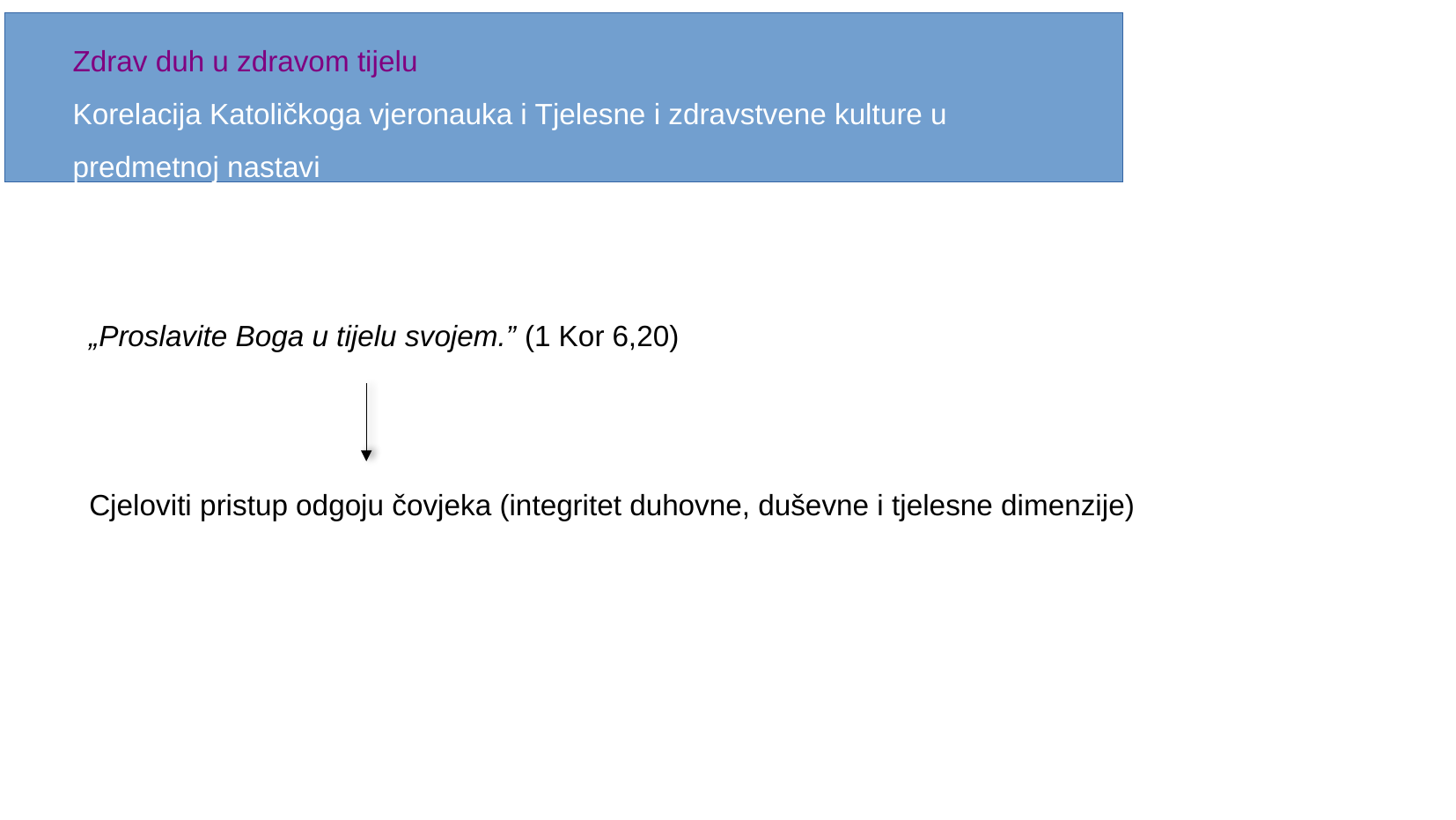

# Zdrav duh u zdravom tijelu Korelacija Katoličkoga vjeronauka i Tjelesne i zdravstvene kulture u predmetnoj nastavi

  „Proslavite Boga u tijelu svojem.” (1 Kor 6,20)

  Cjeloviti pristup odgoju čovjeka (integritet duhovne, duševne i tjelesne dimenzije)